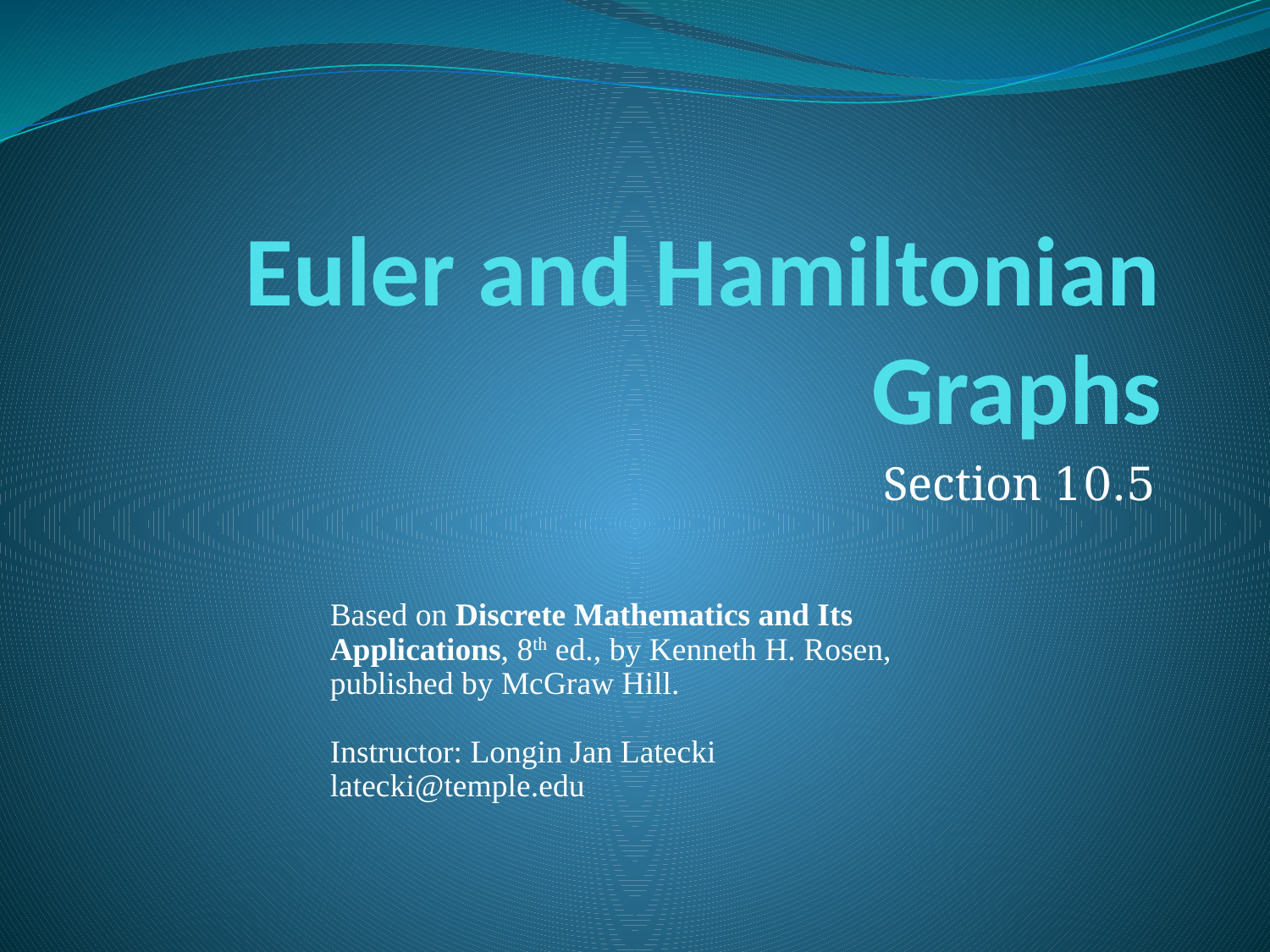

# Euler and Hamiltonian Graphs
Section 10.5
Based on Discrete Mathematics and Its Applications, 8th ed., by Kenneth H. Rosen, published by McGraw Hill.

Instructor: Longin Jan Latecki
latecki@temple.edu